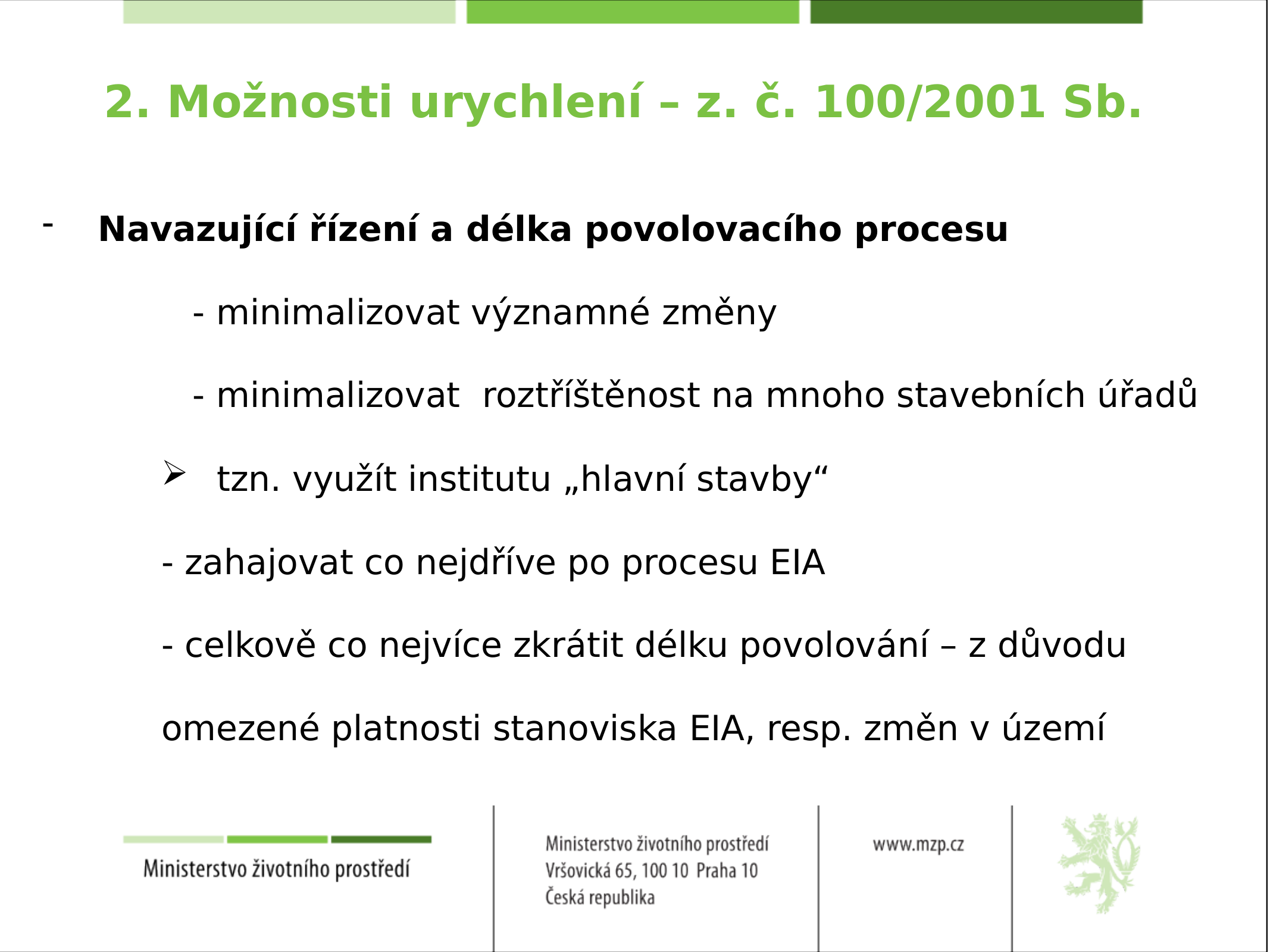

# 2. Možnosti urychlení – z. č. 100/2001 Sb.
Navazující řízení a délka povolovacího procesu
	- minimalizovat významné změny
	- minimalizovat  roztříštěnost na mnoho stavebních úřadů
tzn. využít institutu „hlavní stavby“
- zahajovat co nejdříve po procesu EIA
- celkově co nejvíce zkrátit délku povolování – z důvodu omezené platnosti stanoviska EIA, resp. změn v území